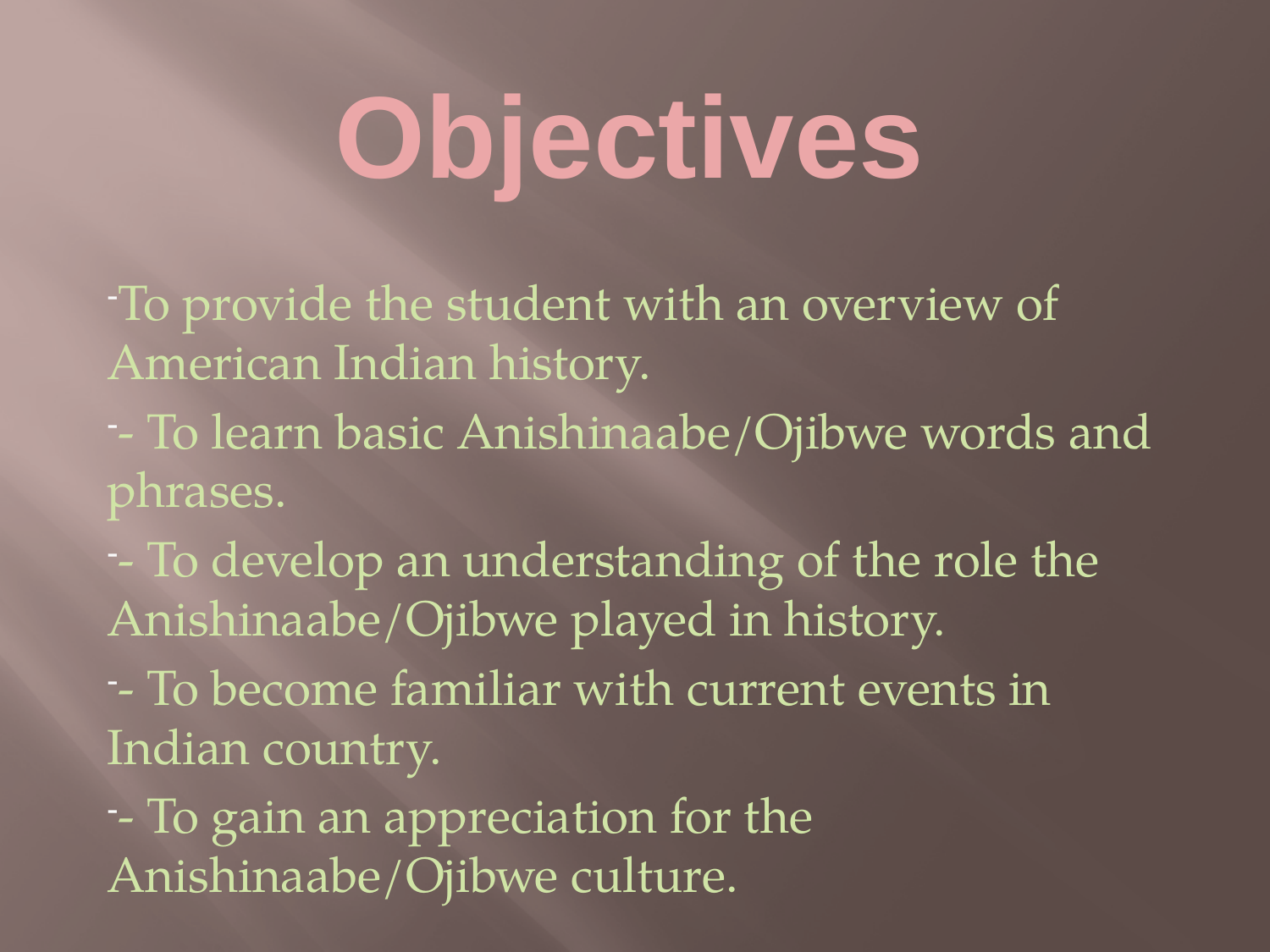

# Objectives
To provide the student with an overview of American Indian history.
- To learn basic Anishinaabe/Ojibwe words and phrases.
- To develop an understanding of the role the Anishinaabe/Ojibwe played in history.
- To become familiar with current events in Indian country.
- To gain an appreciation for the Anishinaabe/Ojibwe culture.